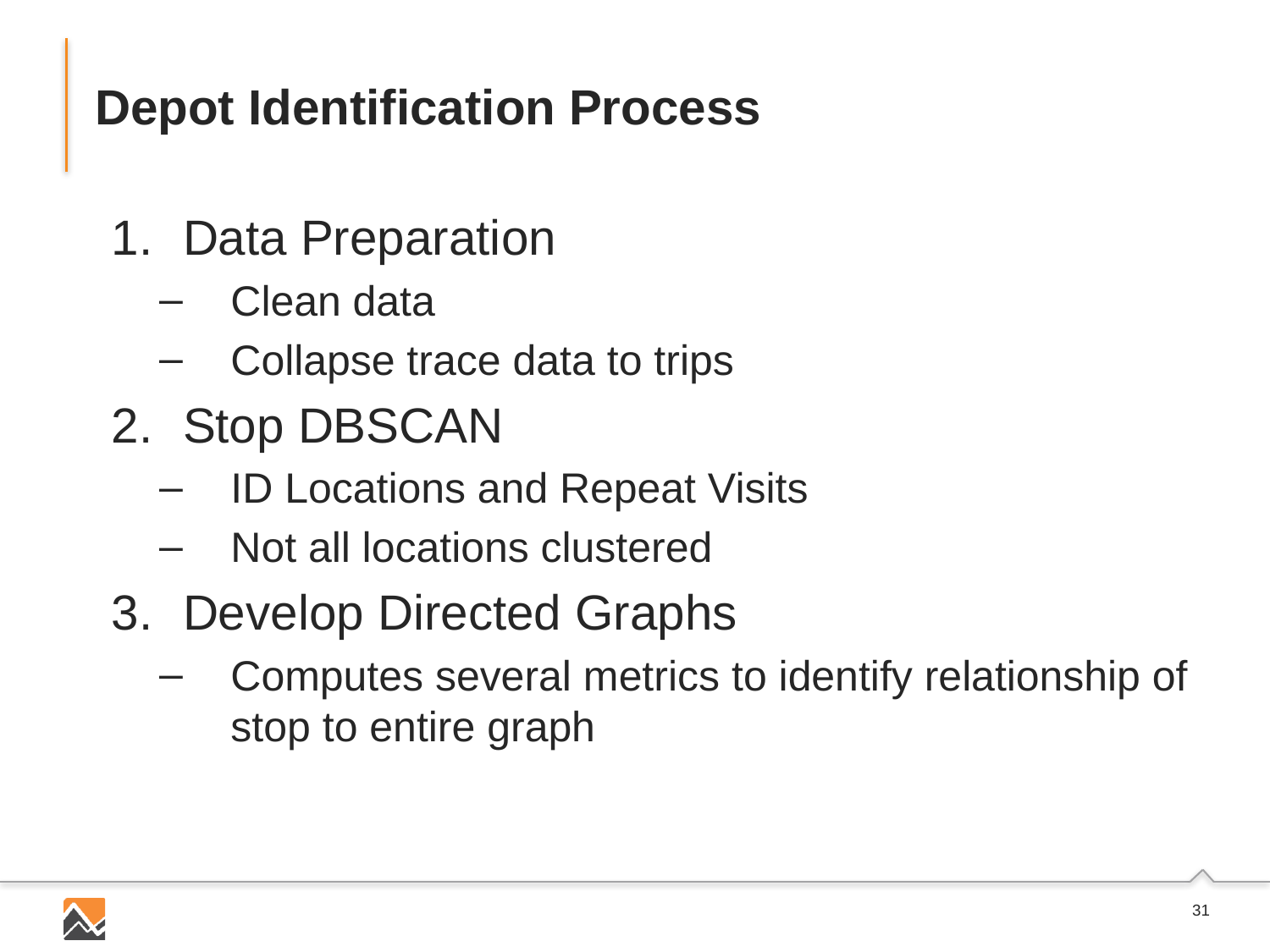

# Depot Identification Process
Data Preparation
Clean data
Collapse trace data to trips
Stop DBSCAN
ID Locations and Repeat Visits
Not all locations clustered
Develop Directed Graphs
Computes several metrics to identify relationship of stop to entire graph